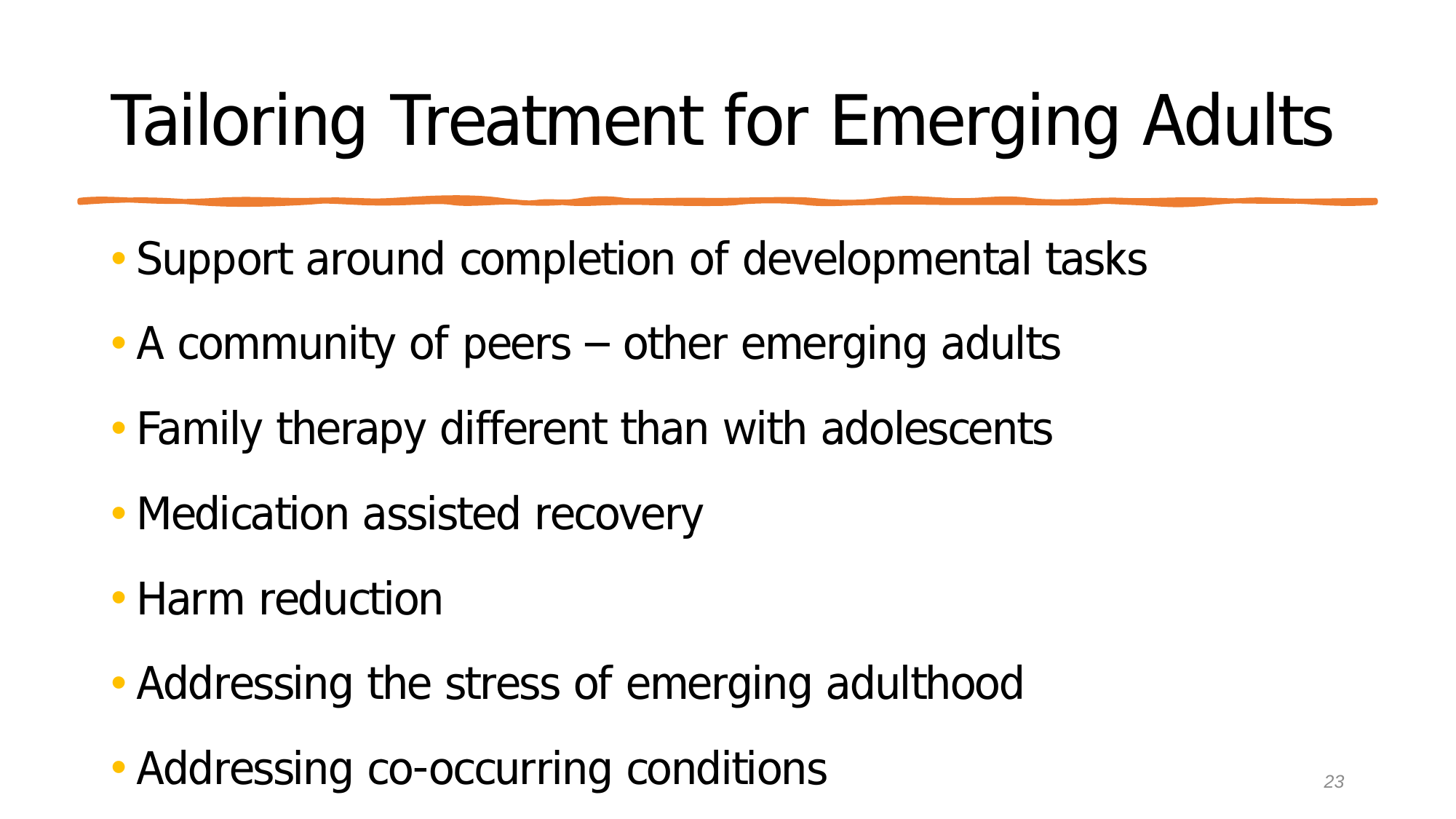

# Tailoring Treatment for Emerging Adults

Support around completion of developmental tasks

A community of peers – other emerging adults

Family therapy different than with adolescents

Medication assisted recovery

Harm reduction

Addressing the stress of emerging adulthood

Addressing co-occurring conditions

23